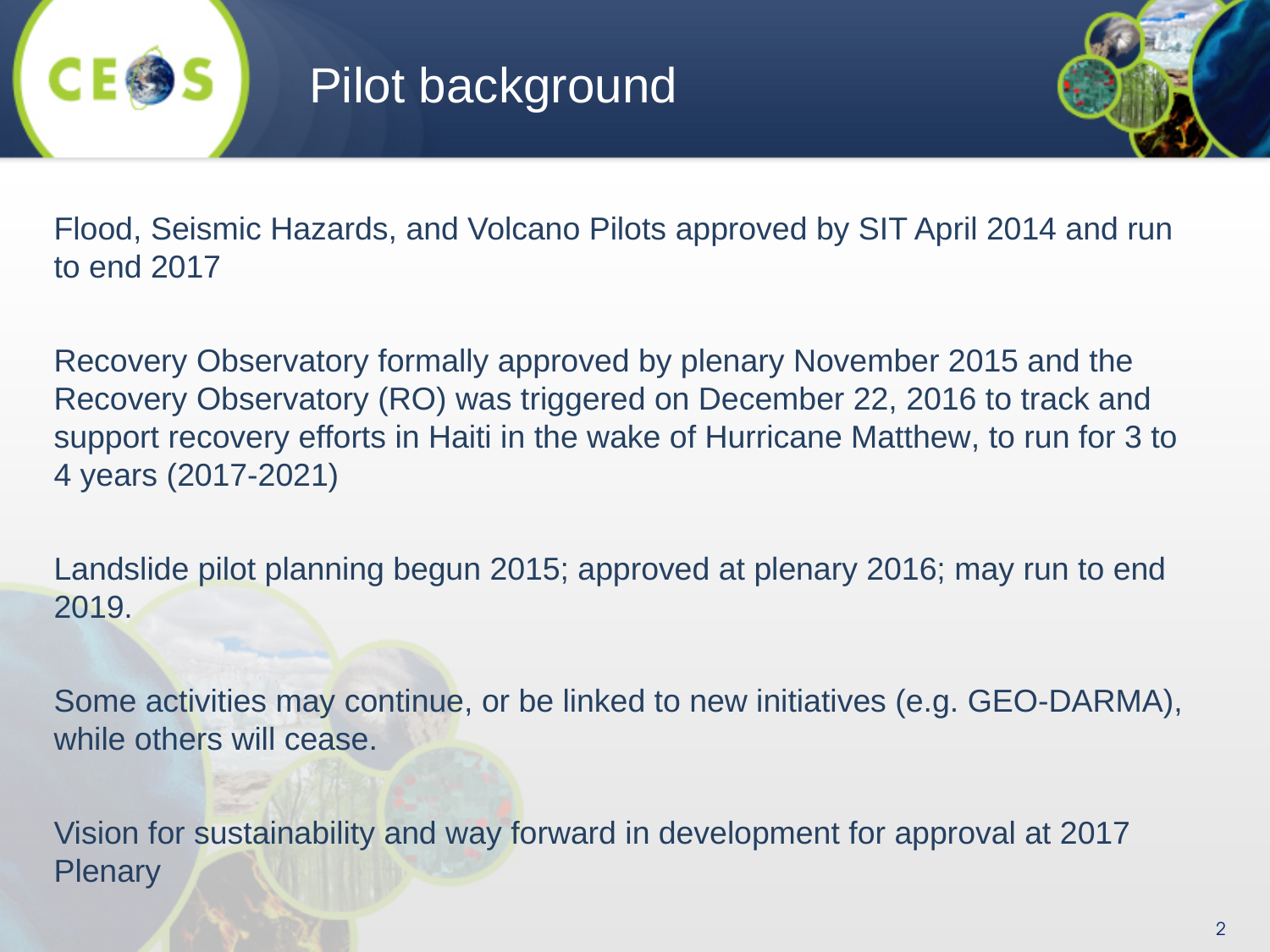

# Pilot background
Flood, Seismic Hazards, and Volcano Pilots approved by SIT April 2014 and run to end 2017

Recovery Observatory formally approved by plenary November 2015 and the Recovery Observatory (RO) was triggered on December 22, 2016 to track and support recovery efforts in Haiti in the wake of Hurricane Matthew, to run for 3 to 4 years (2017-2021)

Landslide pilot planning begun 2015; approved at plenary 2016; may run to end 2019.

Some activities may continue, or be linked to new initiatives (e.g. GEO-DARMA), while others will cease.

Vision for sustainability and way forward in development for approval at 2017 Plenary